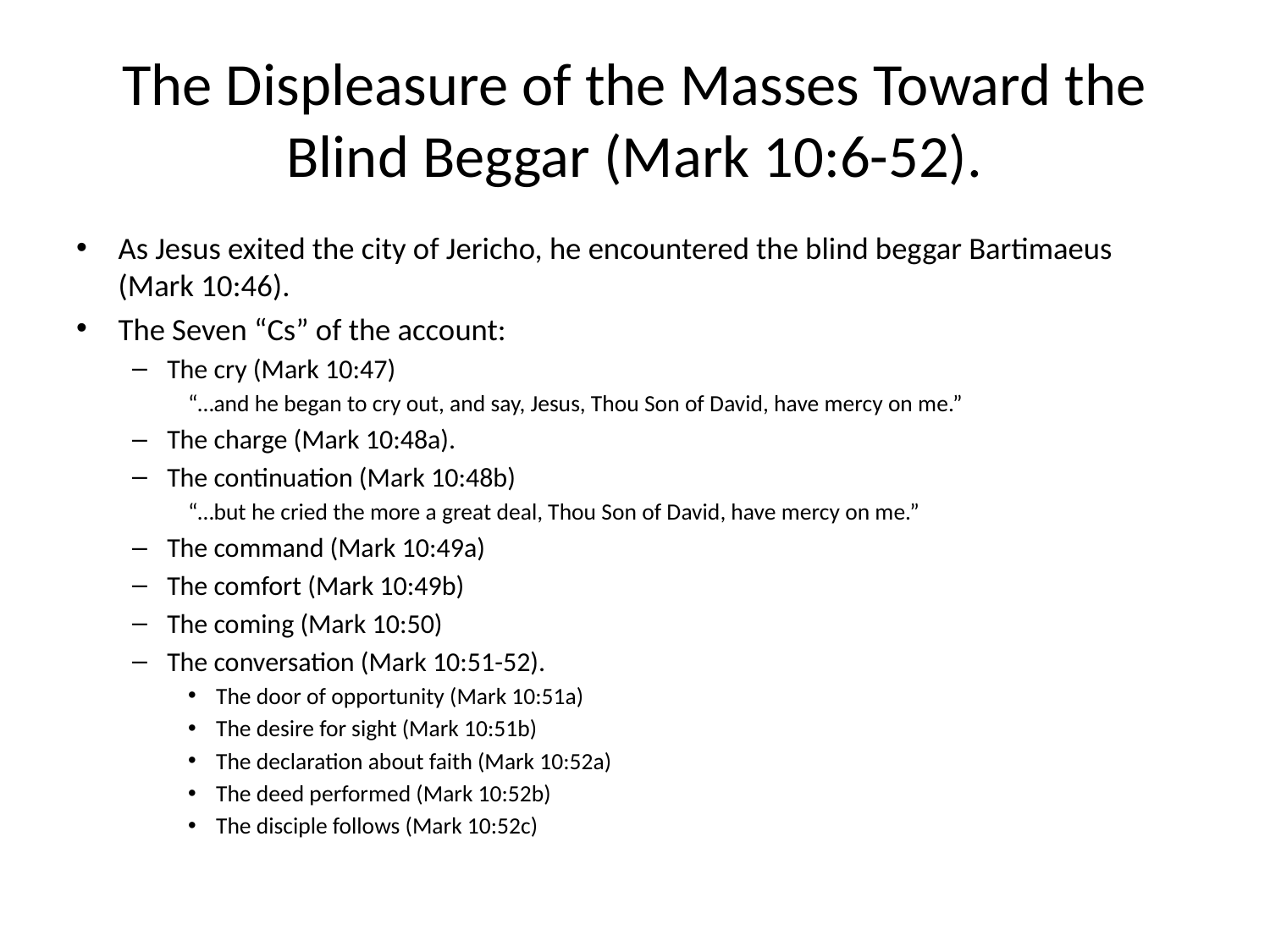

# The Displeasure of the Masses Toward the Blind Beggar (Mark 10:6-52).
As Jesus exited the city of Jericho, he encountered the blind beggar Bartimaeus (Mark 10:46).
The Seven “Cs” of the account:
The cry (Mark 10:47)
“…and he began to cry out, and say, Jesus, Thou Son of David, have mercy on me.”
The charge (Mark 10:48a).
The continuation (Mark 10:48b)
“…but he cried the more a great deal, Thou Son of David, have mercy on me.”
The command (Mark 10:49a)
The comfort (Mark 10:49b)
The coming (Mark 10:50)
The conversation (Mark 10:51-52).
The door of opportunity (Mark 10:51a)
The desire for sight (Mark 10:51b)
The declaration about faith (Mark 10:52a)
The deed performed (Mark 10:52b)
The disciple follows (Mark 10:52c)